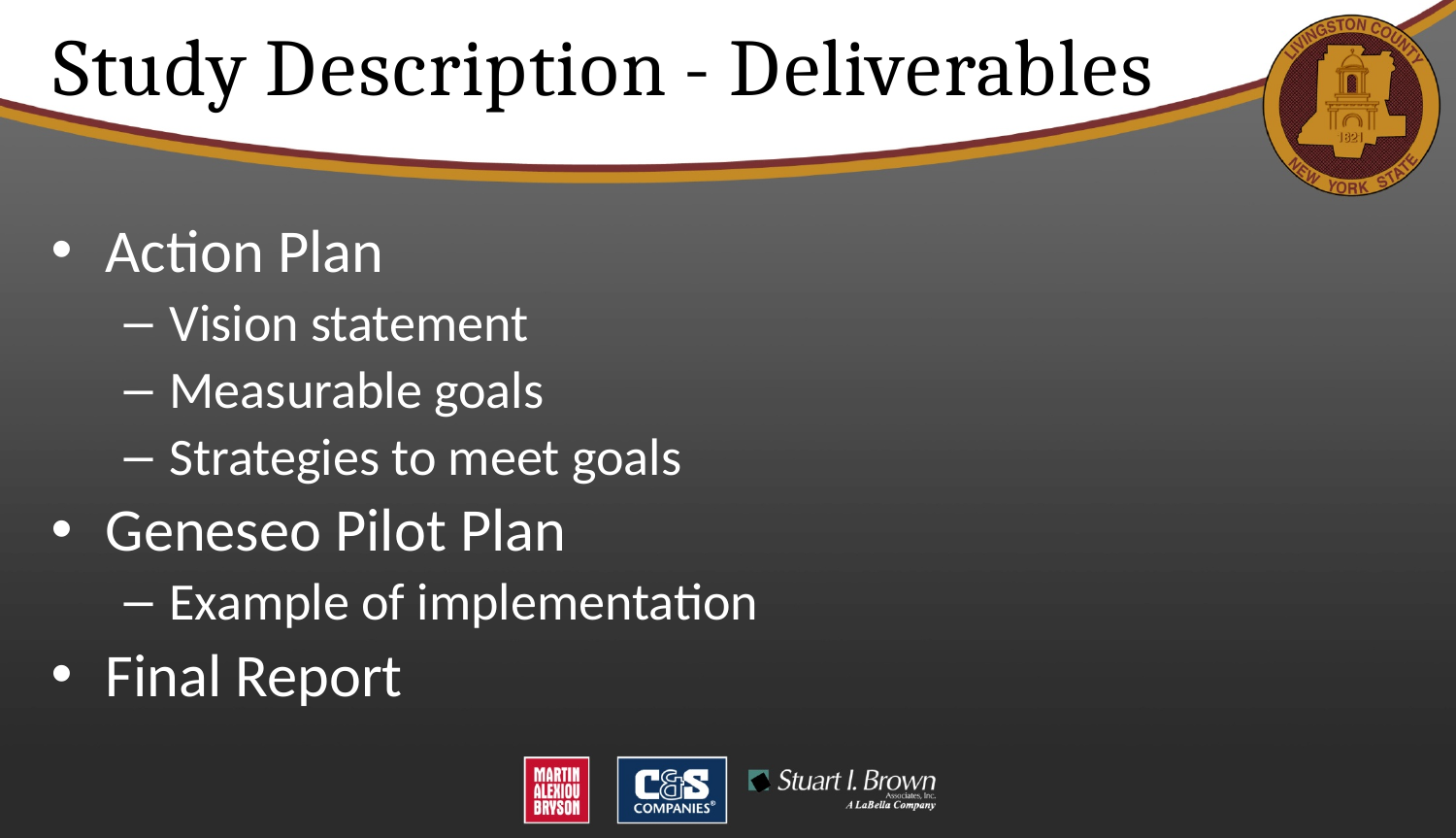

Study Description - Deliverables
Action Plan
Vision statement
Measurable goals
Strategies to meet goals
Geneseo Pilot Plan
Example of implementation
Final Report